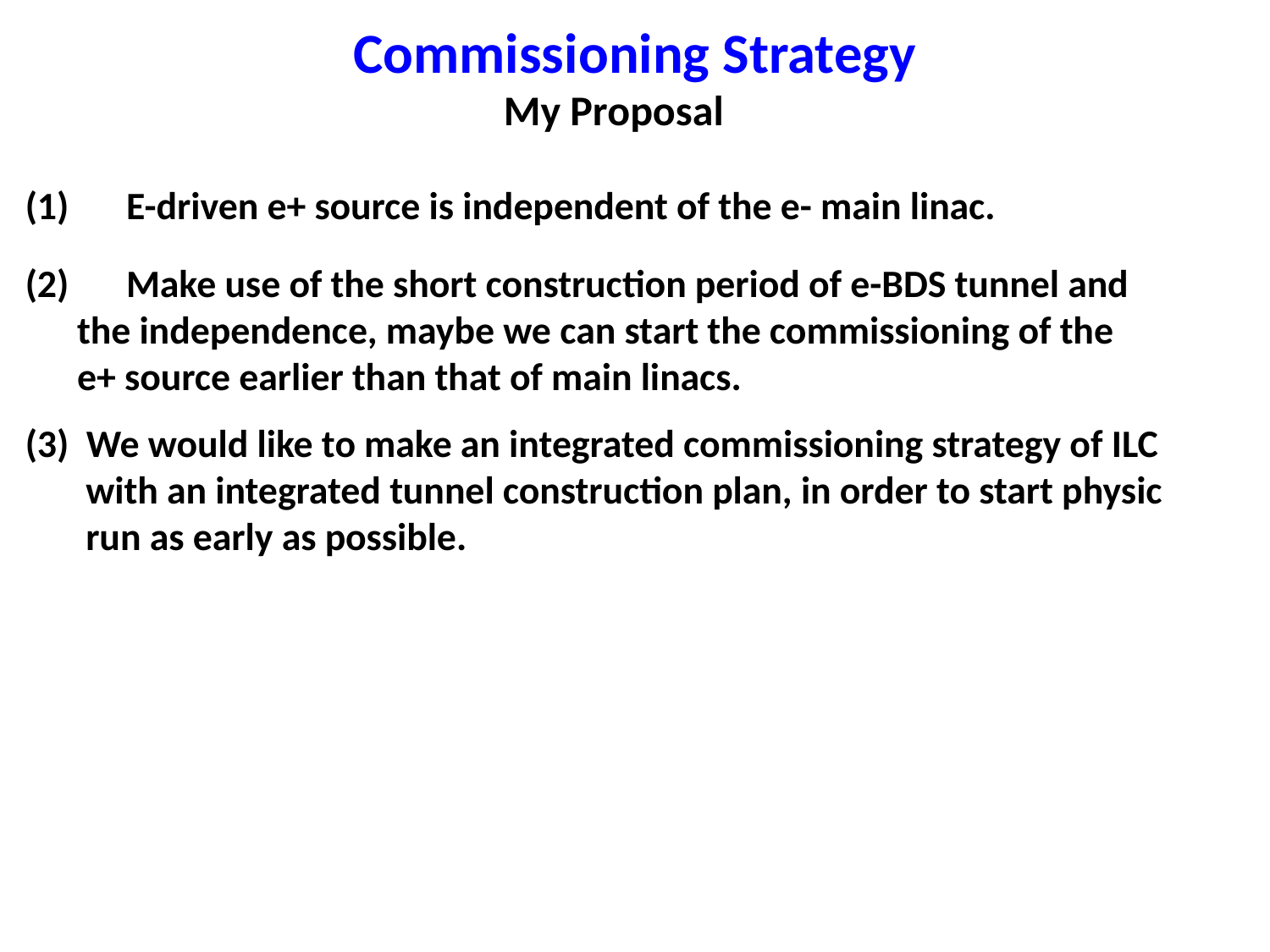

Commissioning Strategy
My Proposal
(1)　E-driven e+ source is independent of the e- main linac.
(2)　Make use of the short construction period of e-BDS tunnel and
      the independence, maybe we can start the commissioning of the
      e+ source earlier than that of main linacs.
(3)  We would like to make an integrated commissioning strategy of ILC
       with an integrated tunnel construction plan, in order to start physic
       run as early as possible.